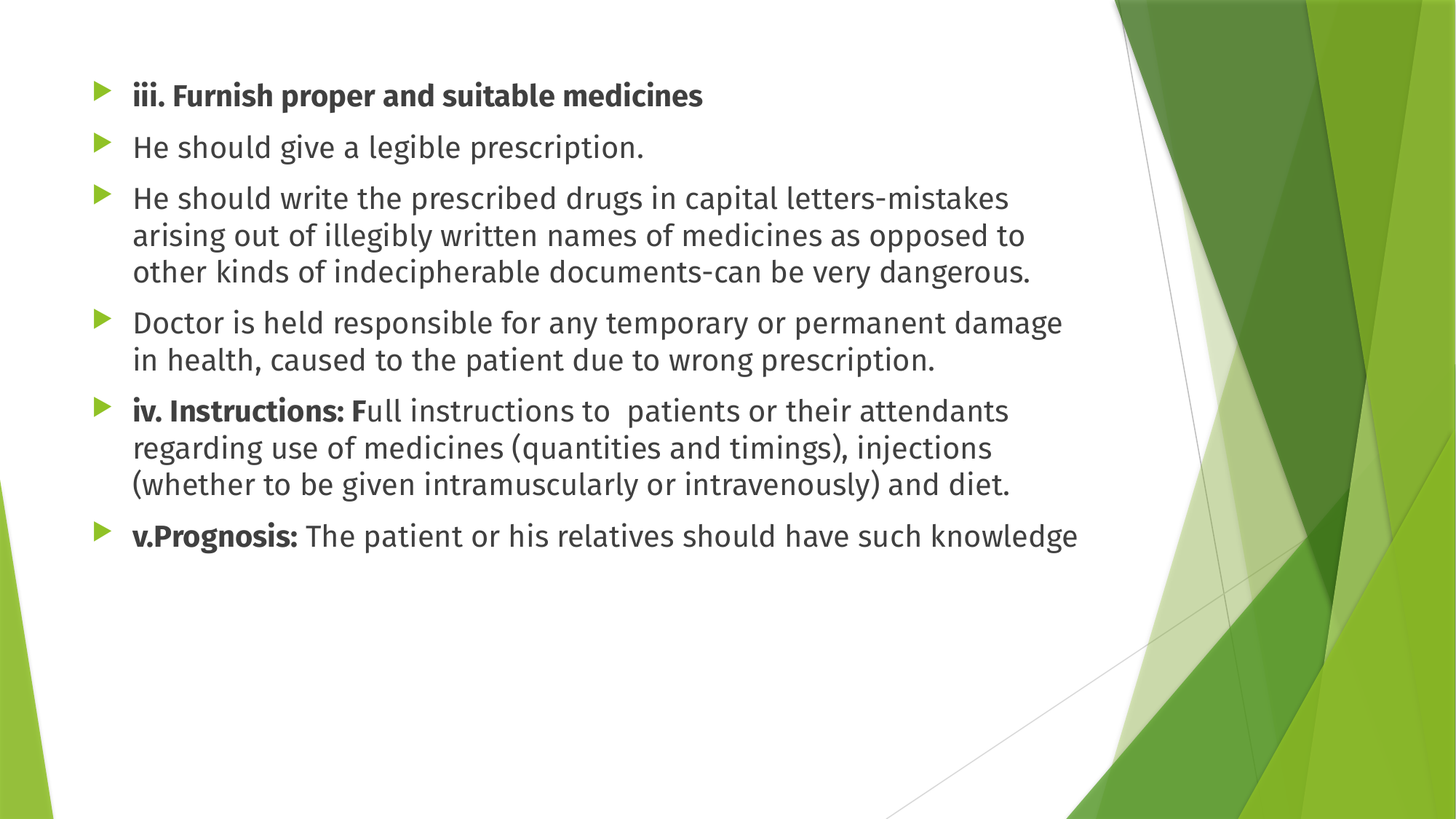

iii. Furnish proper and suitable medicines
He should give a legible prescription.
He should write the prescribed drugs in capital letters-mistakes arising out of illegibly written names of medicines as opposed to other kinds of indecipherable documents-can be very dangerous.
Doctor is held responsible for any temporary or permanent damage in health, caused to the patient due to wrong prescription.
iv. Instructions: Full instructions to  patients or their attendants regarding use of medicines (quantities and timings), injections (whether to be given intramuscularly or intravenously) and diet.
v.Prognosis: The patient or his relatives should have such knowledge